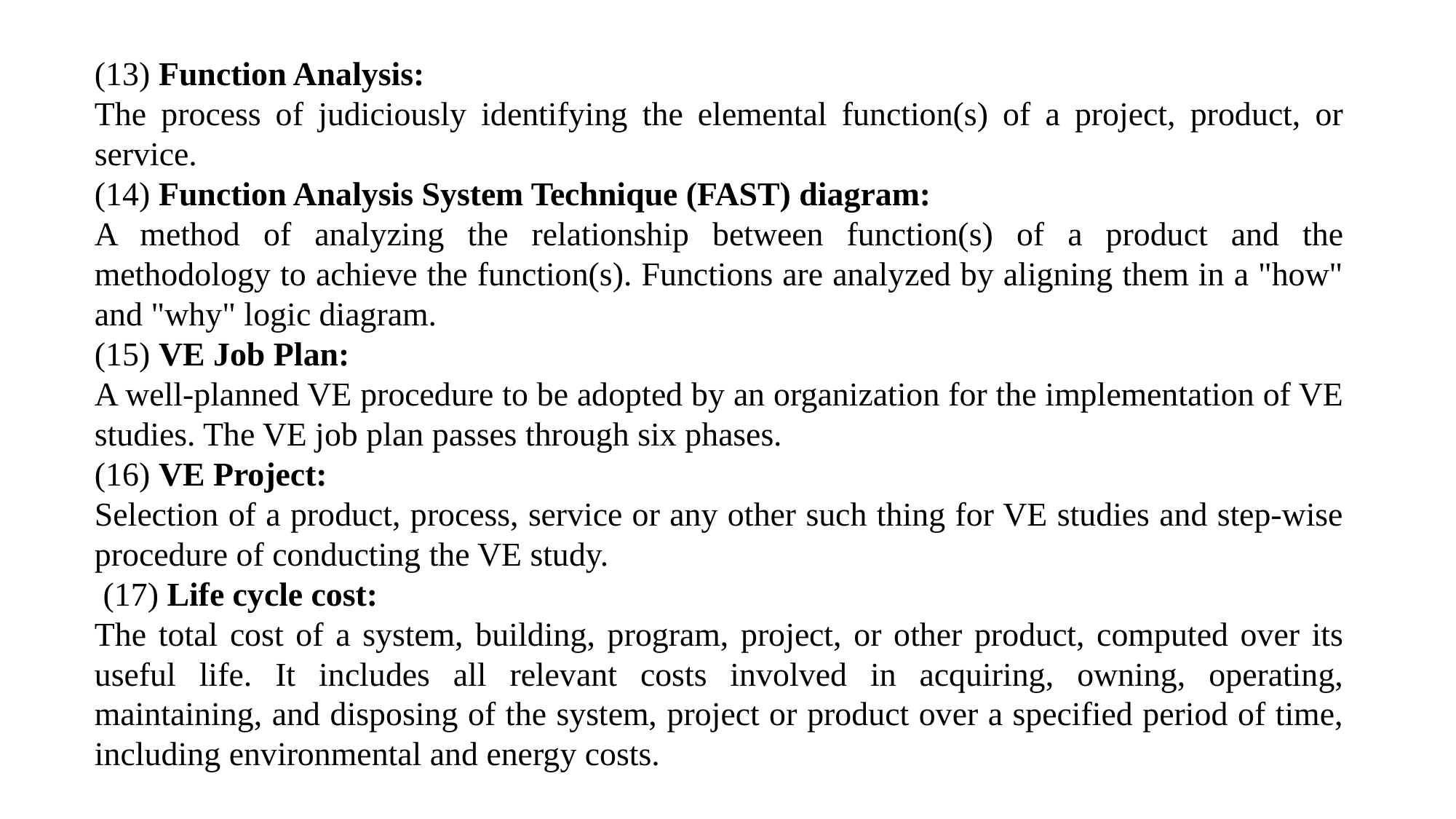

(13) Function Analysis:
The process of judiciously identifying the elemental function(s) of a project, product, or service.
(14) Function Analysis System Technique (FAST) diagram:
A method of analyzing the relationship between function(s) of a product and the methodology to achieve the function(s). Functions are analyzed by aligning them in a "how" and "why" logic diagram.
(15) VE Job Plan:
A well-planned VE procedure to be adopted by an organization for the implementation of VE studies. The VE job plan passes through six phases.
(16) VE Project:
Selection of a product, process, service or any other such thing for VE studies and step-wise procedure of conducting the VE study.
 (17) Life cycle cost:
The total cost of a system, building, program, project, or other product, computed over its useful life. It includes all relevant costs involved in acquiring, owning, operating, maintaining, and disposing of the system, project or product over a specified period of time, including environmental and energy costs.